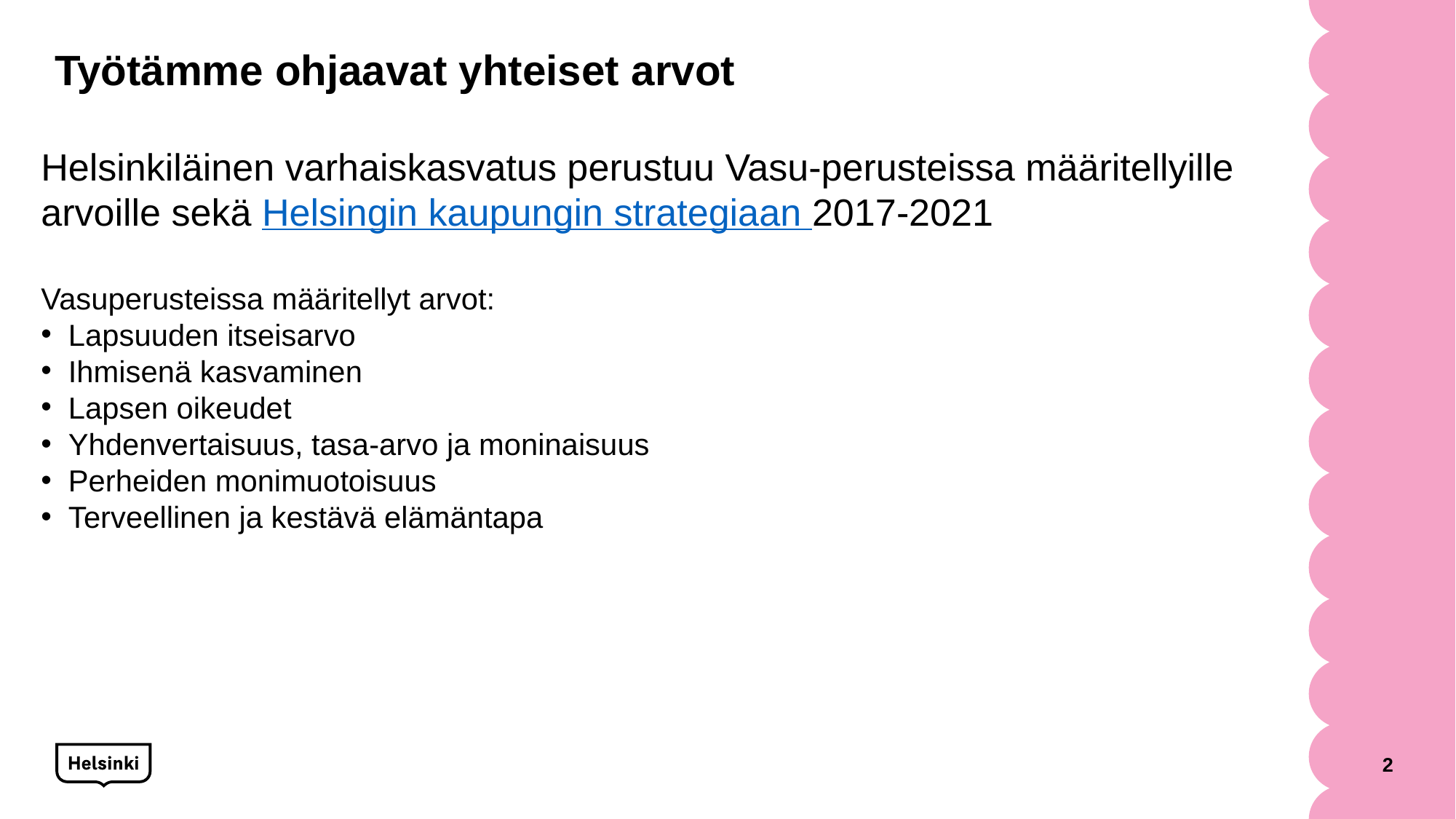

# Työtämme ohjaavat yhteiset arvot
Helsinkiläinen varhaiskasvatus perustuu Vasu-perusteissa määritellyille arvoille sekä Helsingin kaupungin strategiaan 2017-2021

Vasuperusteissa määritellyt arvot:
Lapsuuden itseisarvo
Ihmisenä kasvaminen
Lapsen oikeudet
Yhdenvertaisuus, tasa-arvo ja moninaisuus
Perheiden monimuotoisuus
Terveellinen ja kestävä elämäntapa
2